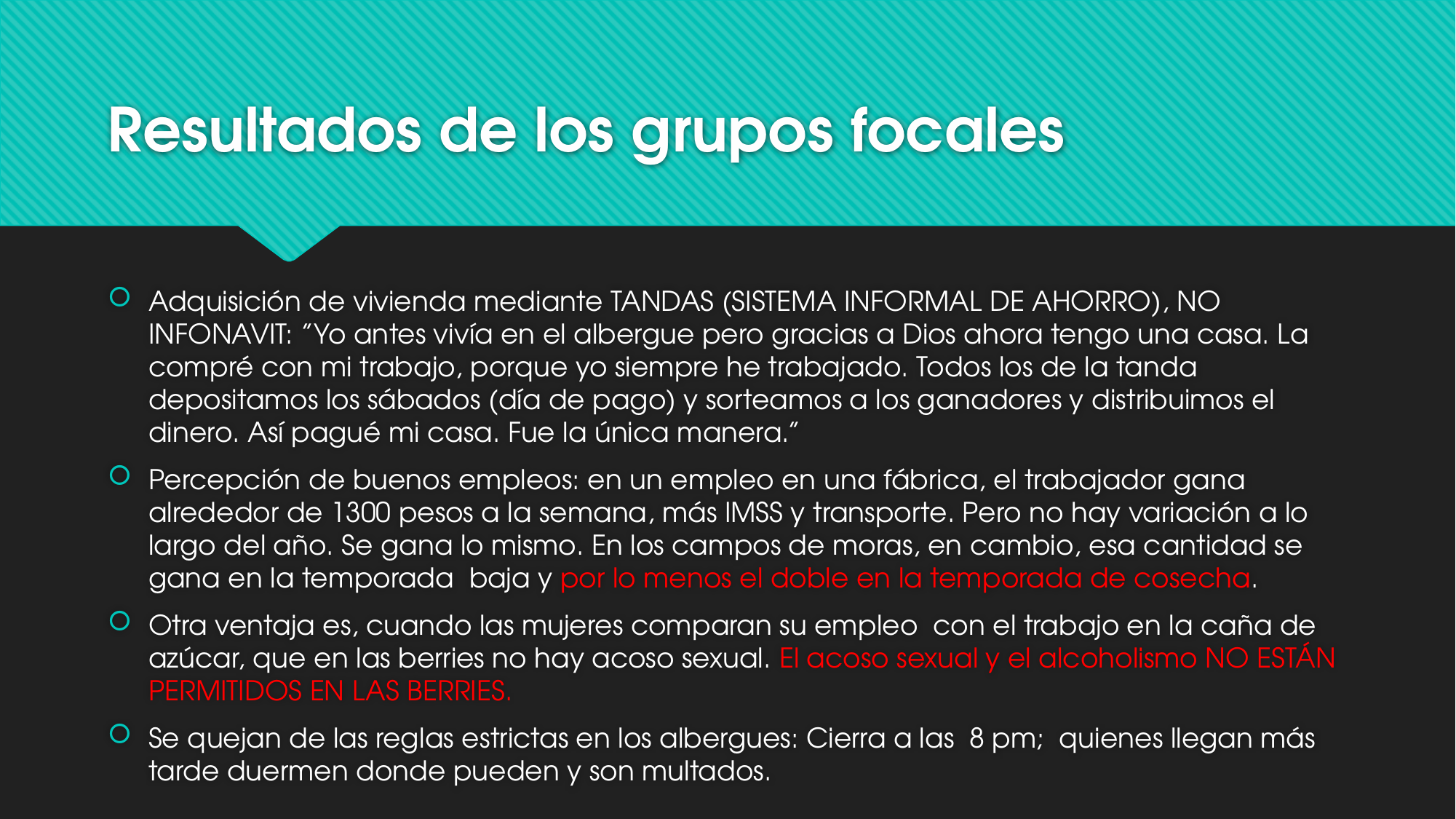

# Resultados de los grupos focales
Adquisición de vivienda mediante TANDAS (SISTEMA INFORMAL DE AHORRO), NO INFONAVIT: ”Yo antes vivía en el albergue pero gracias a Dios ahora tengo una casa. La compré con mi trabajo, porque yo siempre he trabajado. Todos los de la tanda depositamos los sábados (día de pago) y sorteamos a los ganadores y distribuimos el dinero. Así pagué mi casa. Fue la única manera.”
Percepción de buenos empleos: en un empleo en una fábrica, el trabajador gana alrededor de 1300 pesos a la semana, más IMSS y transporte. Pero no hay variación a lo largo del año. Se gana lo mismo. En los campos de moras, en cambio, esa cantidad se gana en la temporada  baja y por lo menos el doble en la temporada de cosecha.
Otra ventaja es, cuando las mujeres comparan su empleo  con el trabajo en la caña de azúcar, que en las berries no hay acoso sexual. El acoso sexual y el alcoholismo NO ESTÁN PERMITIDOS EN LAS BERRIES.
Se quejan de las reglas estrictas en los albergues: Cierra a las  8 pm;  quienes llegan más tarde duermen donde pueden y son multados.